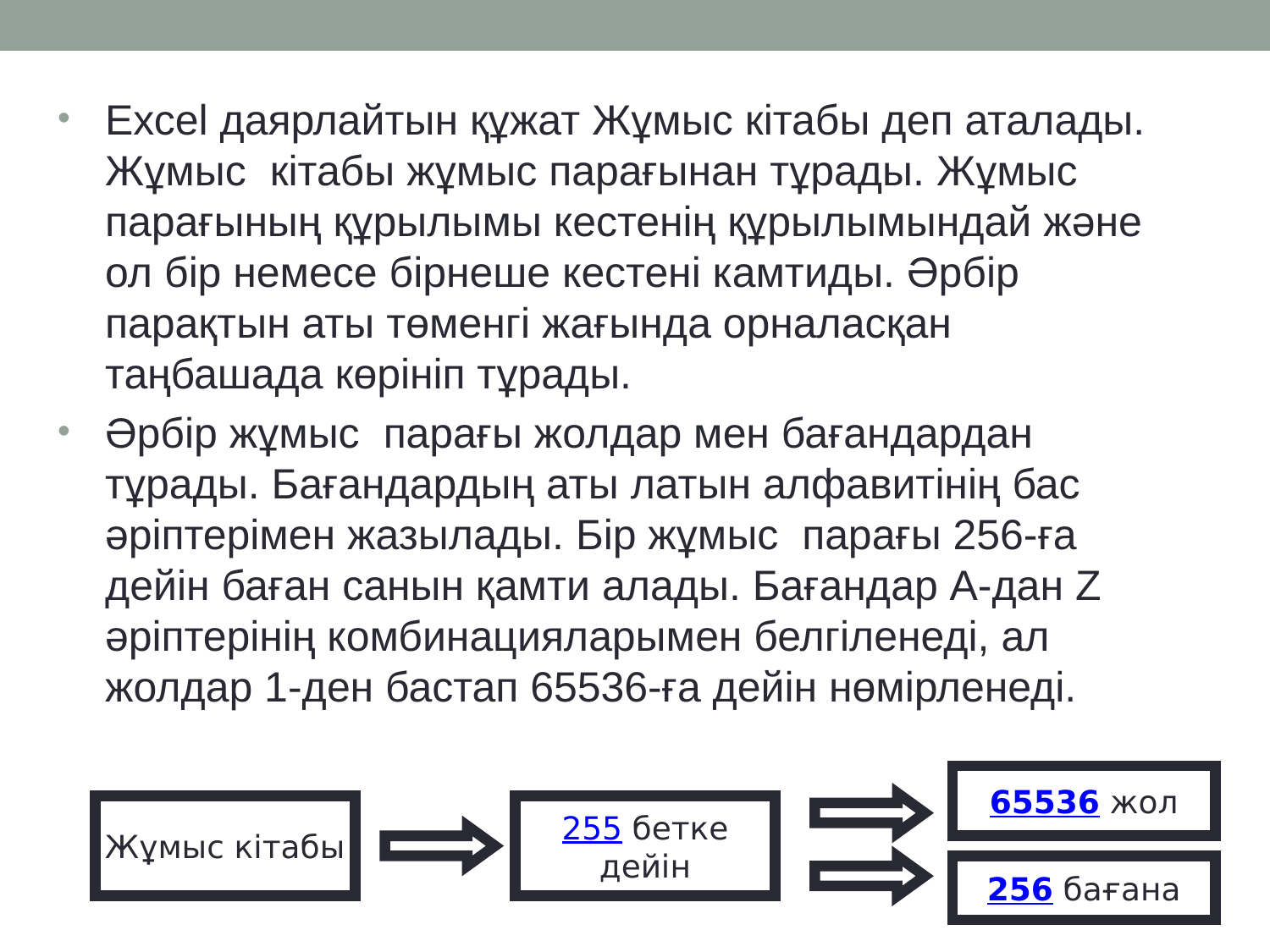

Ехсеl даярлайтын құжат Жұмыс кітабы деп аталады. Жұмыс  кітабы жұмыс парағынан тұрады. Жұмыс  парағының құрылымы кестенің құрылымындай және ол бір немесе бірнеше кестені камтиды. Әрбір парақтын аты төменгі жағында орналасқан таңбашада көрініп тұрады.
Әрбір жұмыс  парағы жолдар мен бағандардан тұрады. Бағандардың аты латын алфавитінің бас әріптерімен жазылады. Бір жұмыс  парағы 256-ға дейін баған санын қамти алады. Бағандар А-дан Z әріптерінің комбинацияларымен белгіленеді, ал жолдар 1-ден бастап 65536-ға дейін нөмірленеді.

65536 жол

Жұмыс кітабы
255 бетке
дейін

256 бағана